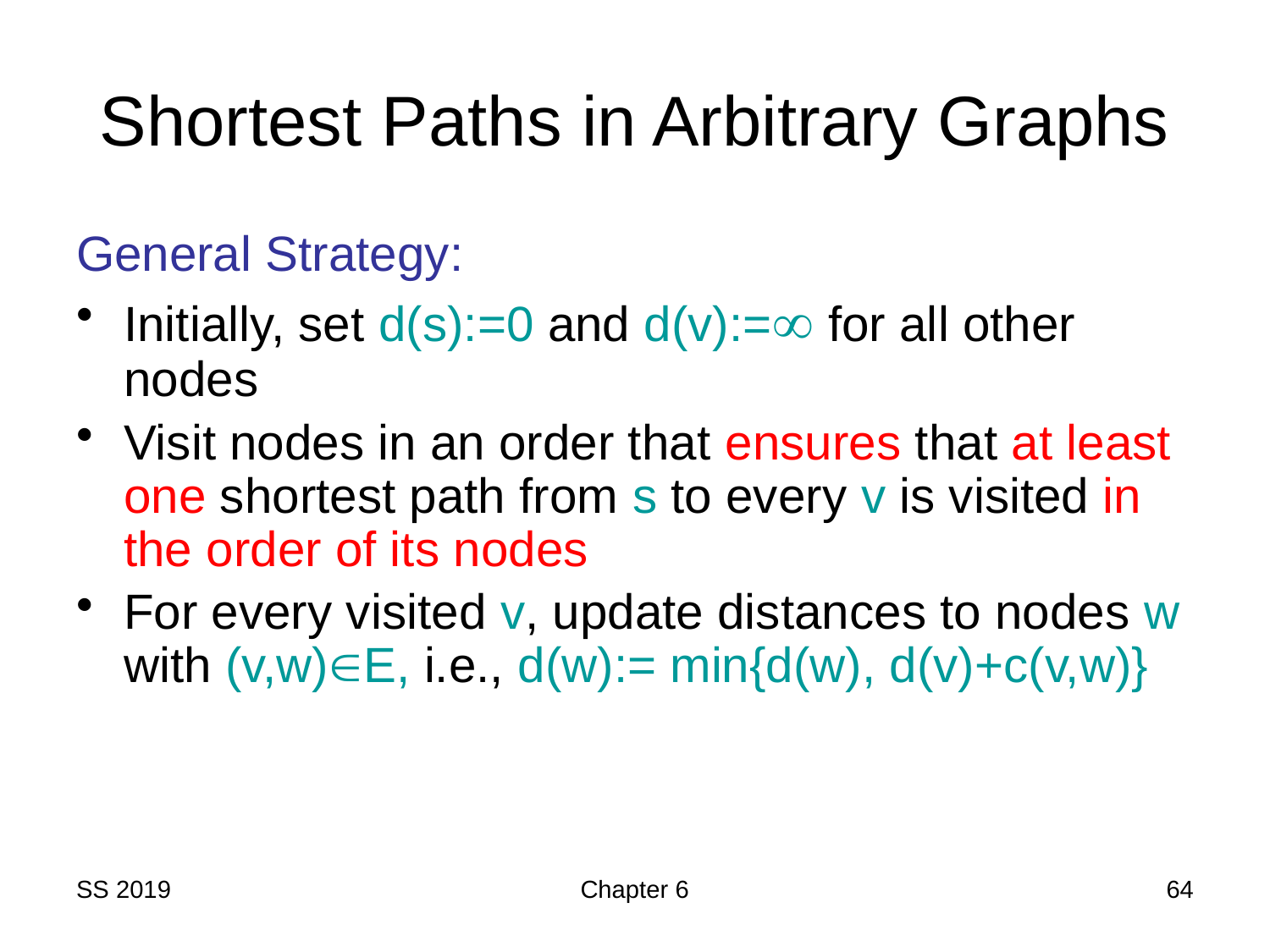

# Shortest Paths in Arbitrary Graphs
General Strategy:
Initially, set d(s):=0 and d(v):=∞ for all other nodes
Visit nodes in an order that ensures that at least one shortest path from s to every v is visited in the order of its nodes
For every visited v, update distances to nodes w with (v,w)∈E, i.e., d(w):= min{d(w), d(v)+c(v,w)}
SS 2019
Chapter 6
64